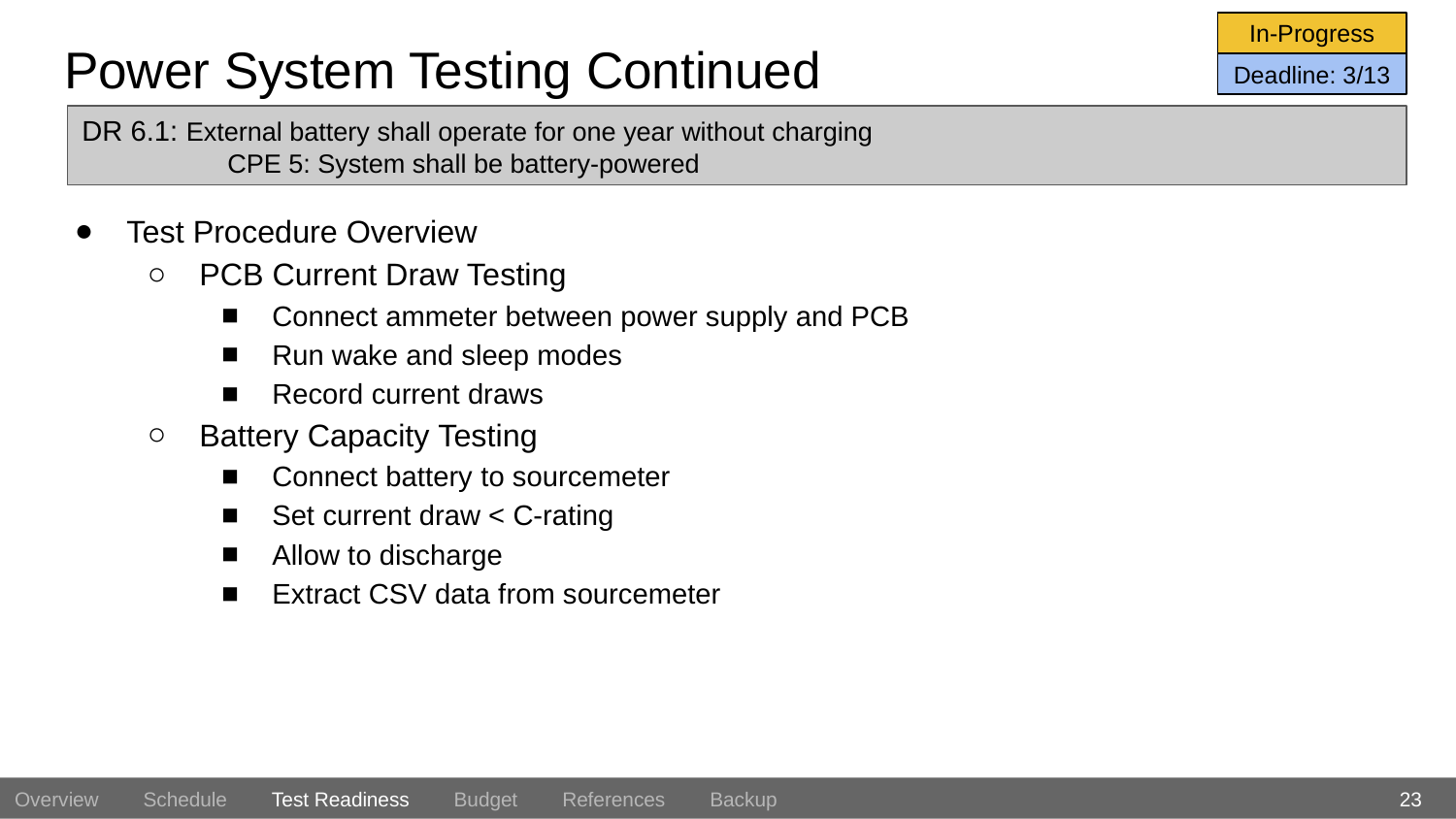

In-Progress
# Power System Testing Continued
Deadline: 3/13
DR 6.1: External battery shall operate for one year without charging
	CPE 5: System shall be battery-powered
Test Procedure Overview
PCB Current Draw Testing
Connect ammeter between power supply and PCB
Run wake and sleep modes
Record current draws
Battery Capacity Testing
Connect battery to sourcemeter
Set current draw < C-rating
Allow to discharge
Extract CSV data from sourcemeter
23
Overview        Schedule        Test Readiness        Budget        References        Backup